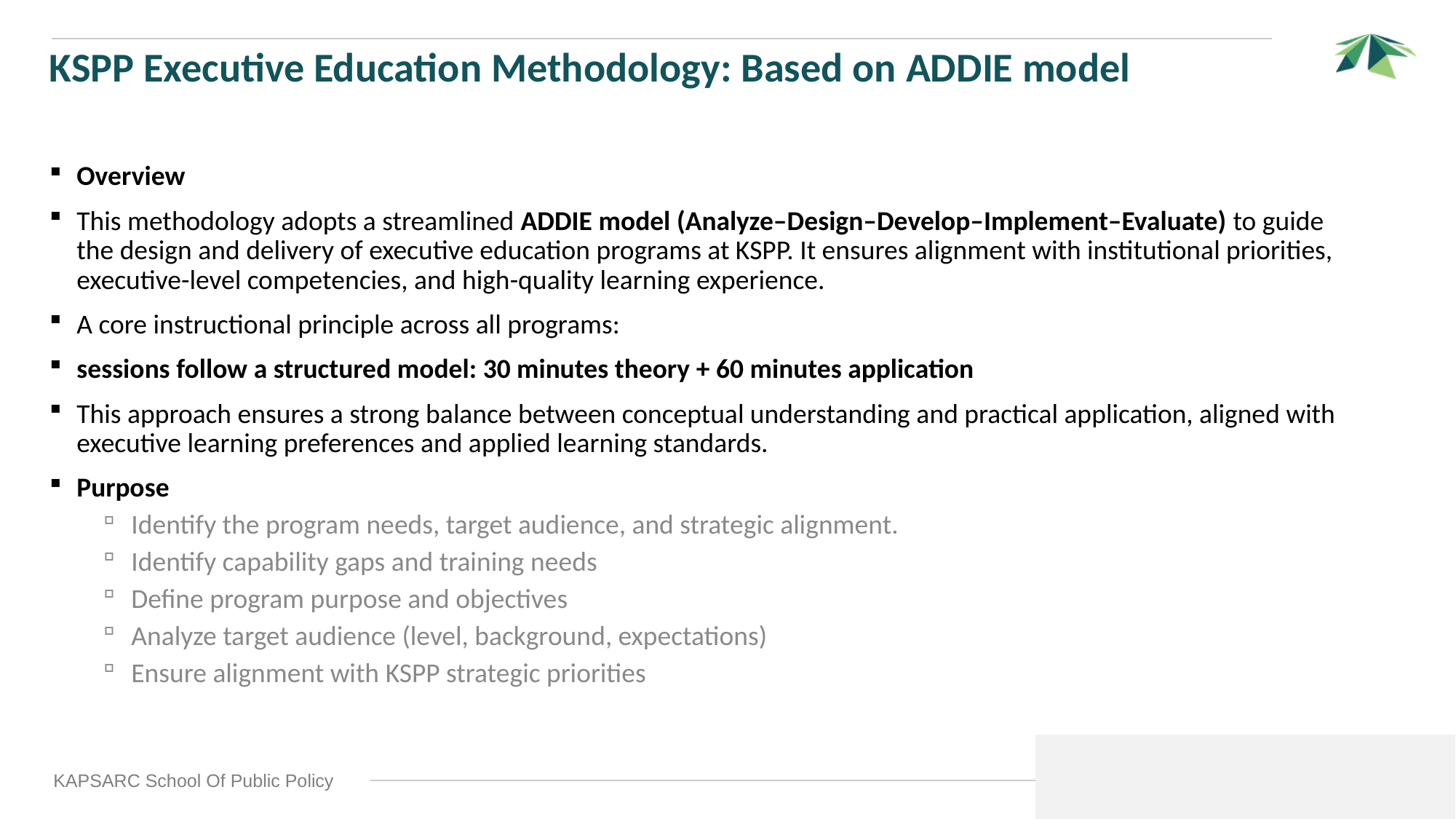

# KSPP Executive Education Methodology: Based on ADDIE model
Overview
This methodology adopts a streamlined ADDIE model (Analyze–Design–Develop–Implement–Evaluate) to guide the design and delivery of executive education programs at KSPP. It ensures alignment with institutional priorities, executive-level competencies, and high-quality learning experience.
A core instructional principle across all programs:
sessions follow a structured model: 30 minutes theory + 60 minutes application
This approach ensures a strong balance between conceptual understanding and practical application, aligned with executive learning preferences and applied learning standards.
Purpose
Identify the program needs, target audience, and strategic alignment.
Identify capability gaps and training needs
Define program purpose and objectives
Analyze target audience (level, background, expectations)
Ensure alignment with KSPP strategic priorities